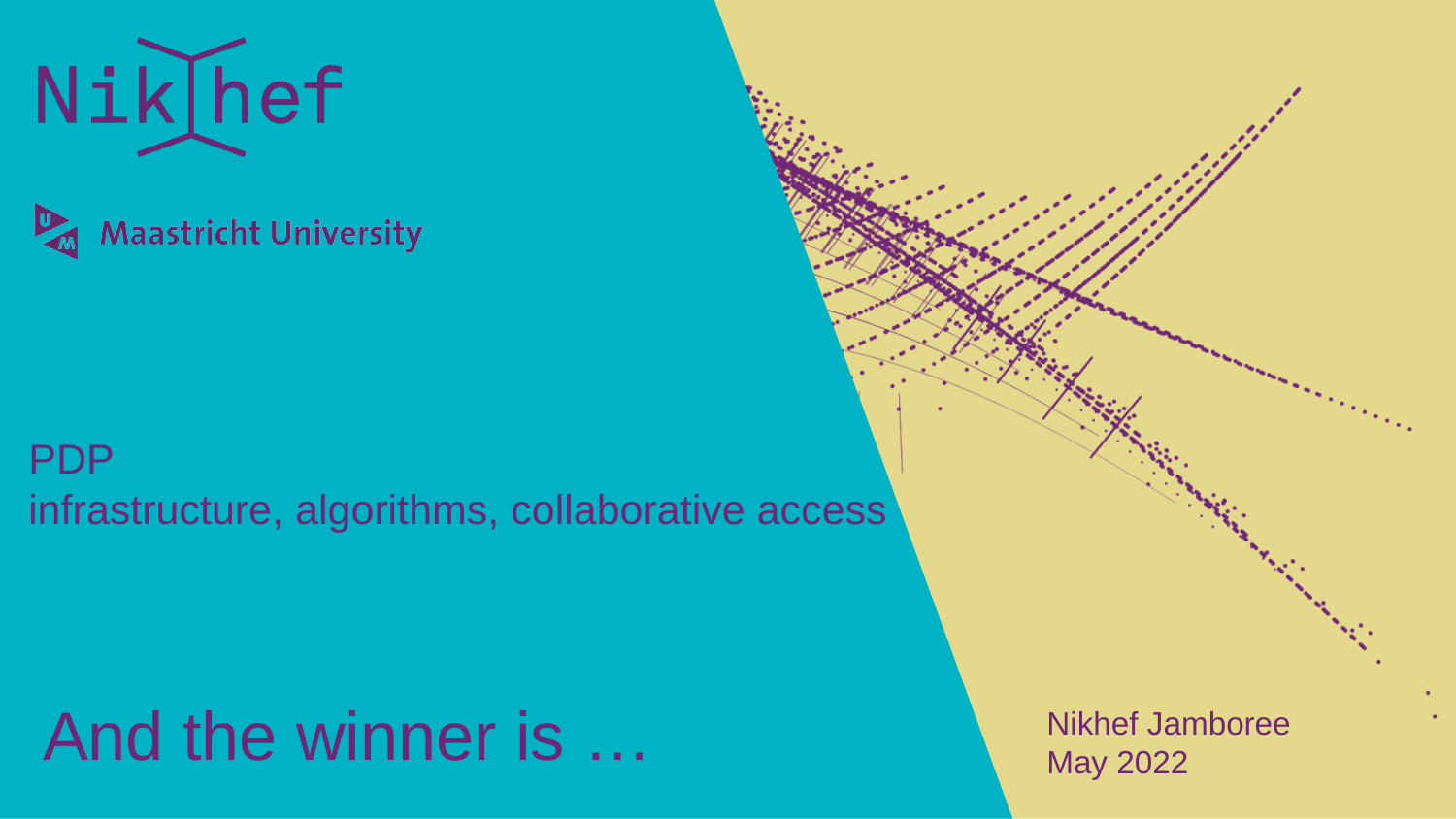

PDP
infrastructure, algorithms, collaborative access
Nikhef Jamboree
May 2022
# And the winner is …